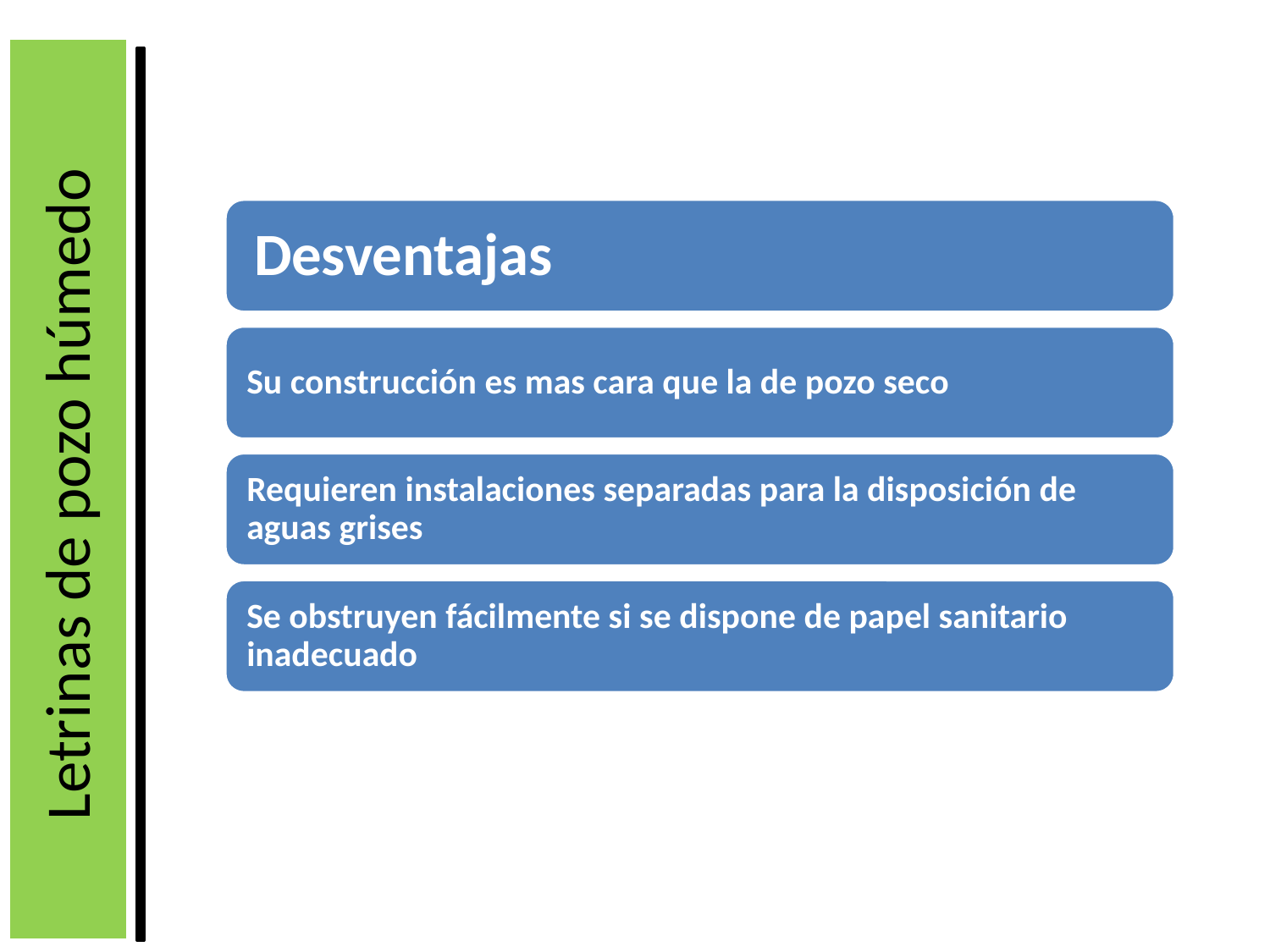

Desventajas
Su construcción es mas cara que la de pozo seco
Requieren instalaciones separadas para la disposición de aguas grises
Se obstruyen fácilmente si se dispone de papel sanitario inadecuado
Letrinas de pozo húmedo